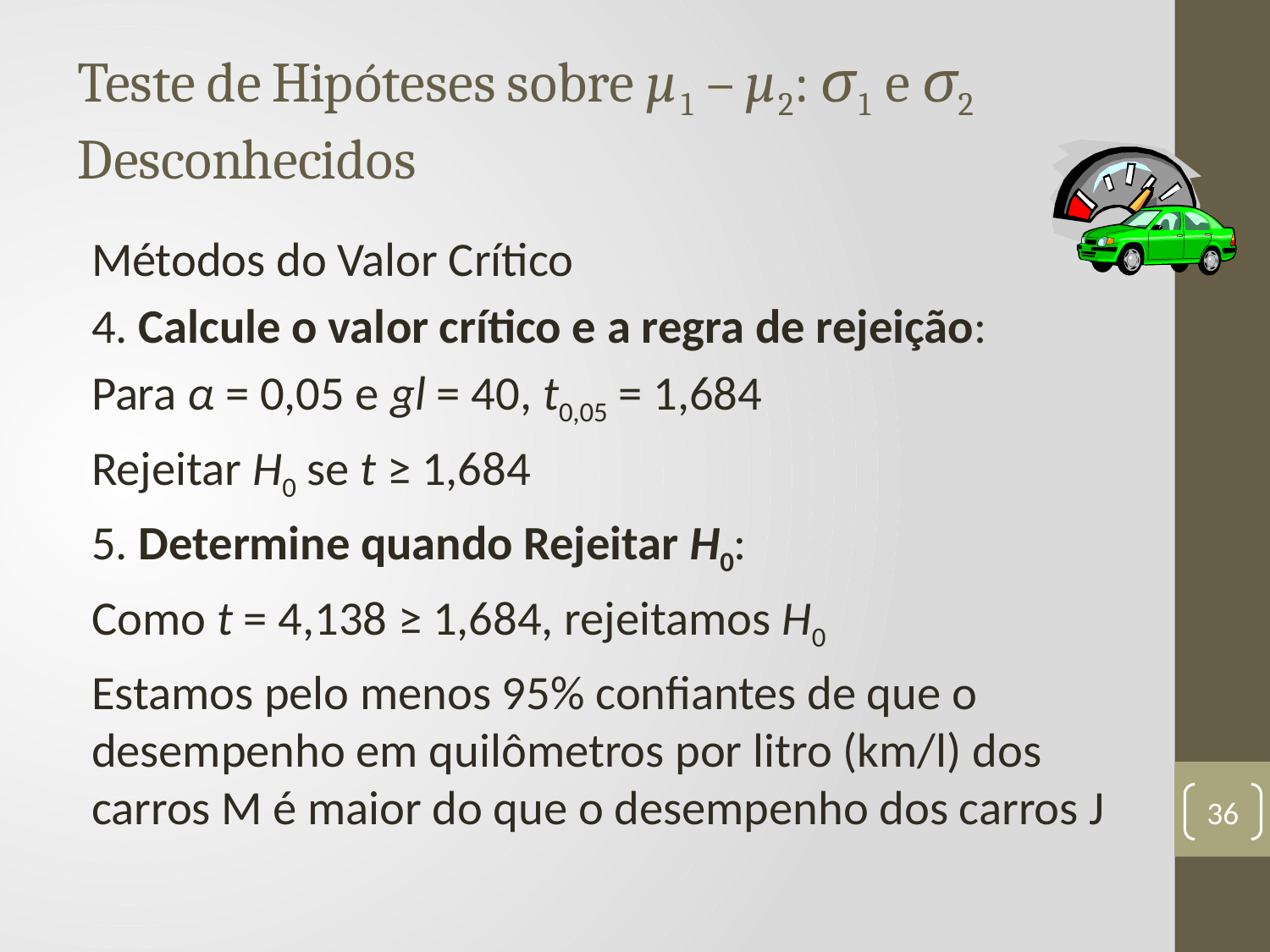

# Teste de Hipóteses sobre µ1 – µ2: σ1 e σ2 Desconhecidos

Métodos do Valor Crítico
4. Calcule o valor crítico e a regra de rejeição:
Para α = 0,05 e gl = 40, t0,05 = 1,684
Rejeitar H0 se t ≥ 1,684
5. Determine quando Rejeitar H0:
Como t = 4,138 ≥ 1,684, rejeitamos H0
Estamos pelo menos 95% confiantes de que o desempenho em quilômetros por litro (km/l) dos carros M é maior do que o desempenho dos carros J
36